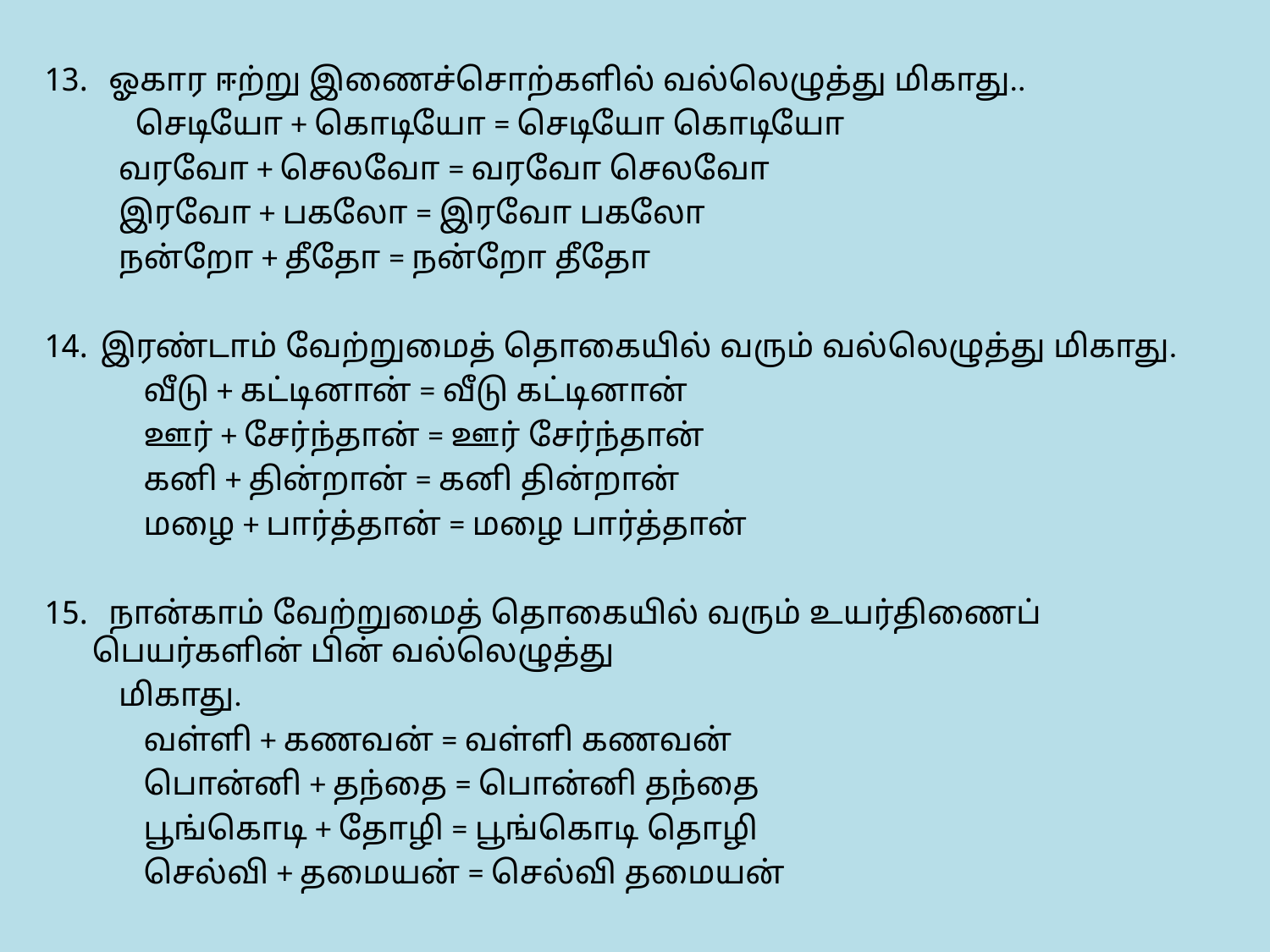

ஓகார ஈற்று இணைச்சொற்களில் வல்லெழுத்து மிகாது..
           செடியோ + கொடியோ = செடியோ கொடியோ
         வரவோ + செலவோ = வரவோ செலவோ
         இரவோ + பகலோ = இரவோ பகலோ
         நன்றோ + தீதோ = நன்றோ தீதோ

 இரண்டாம் வேற்றுமைத் தொகையில் வரும் வல்லெழுத்து மிகாது.
            வீடு + கட்டினான் = வீடு கட்டினான்
            ஊர் + சேர்ந்தான் = ஊர் சேர்ந்தான்
            கனி + தின்றான் = கனி தின்றான்
            மழை + பார்த்தான் = மழை பார்த்தான்

  நான்காம் வேற்றுமைத் தொகையில் வரும் உயர்திணைப் பெயர்களின் பின் வல்லெழுத்து
         மிகாது.
            வள்ளி + கணவன் = வள்ளி கணவன்
            பொன்னி + தந்தை = பொன்னி தந்தை
            பூங்கொடி + தோழி = பூங்கொடி தொழி
            செல்வி + தமையன் = செல்வி தமையன்